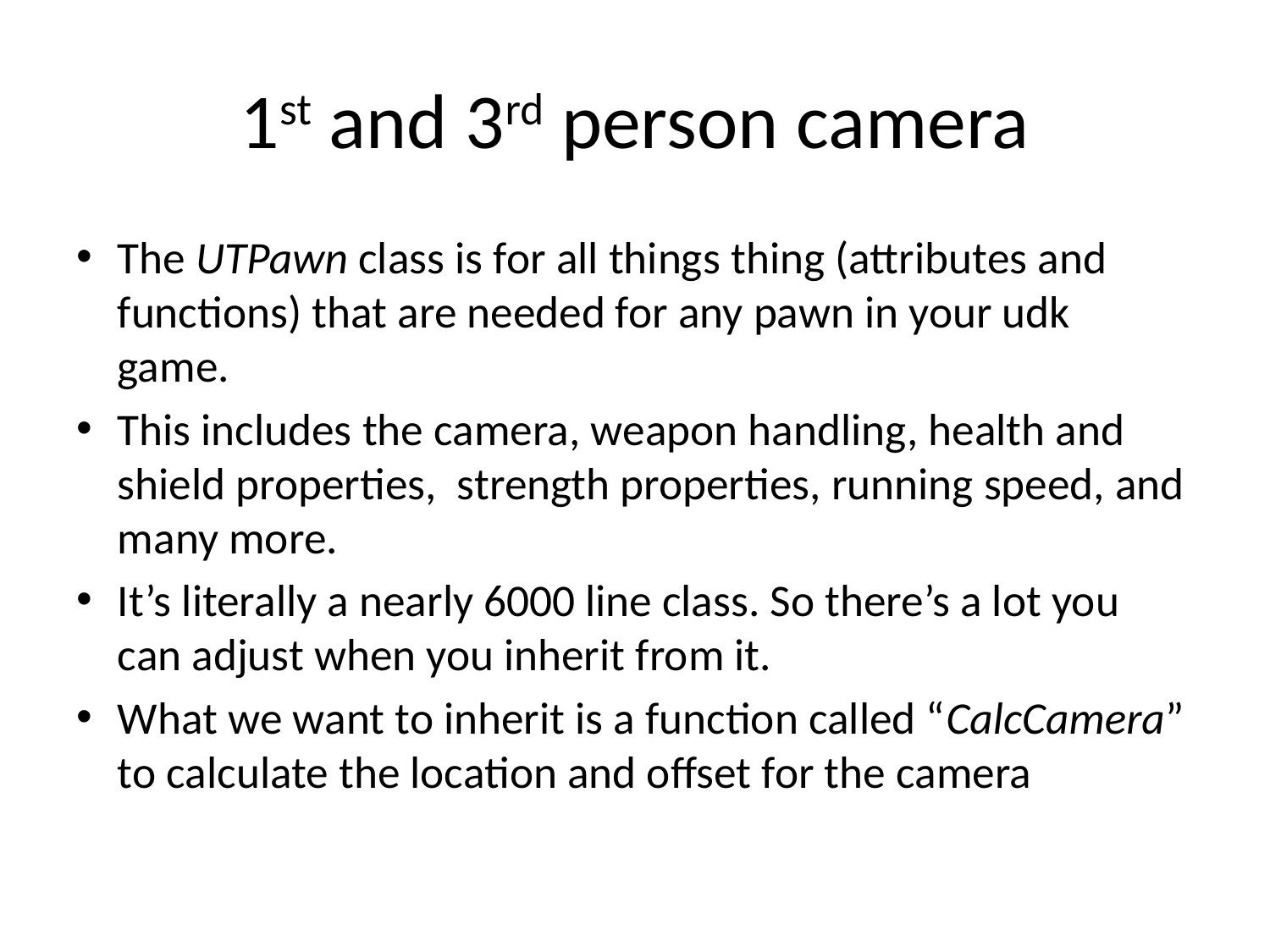

# 1st and 3rd person camera
The UTPawn class is for all things thing (attributes and functions) that are needed for any pawn in your udk game.
This includes the camera, weapon handling, health and shield properties,  strength properties, running speed, and many more.
It’s literally a nearly 6000 line class. So there’s a lot you can adjust when you inherit from it.
What we want to inherit is a function called “CalcCamera” to calculate the location and offset for the camera